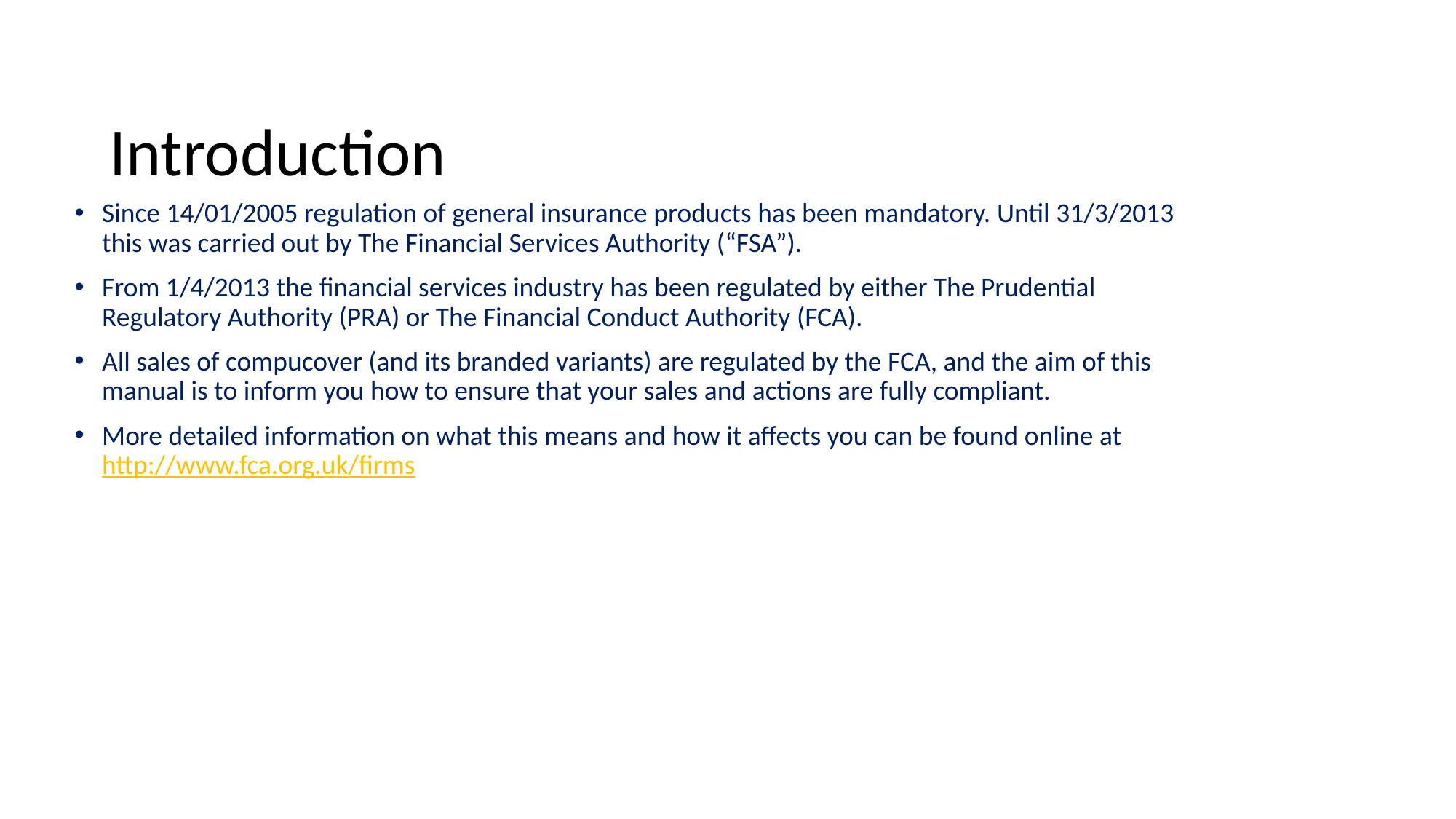

# Introduction
Since 14/01/2005 regulation of general insurance products has been mandatory. Until 31/3/2013 this was carried out by The Financial Services Authority (“FSA”).
From 1/4/2013 the financial services industry has been regulated by either The Prudential Regulatory Authority (PRA) or The Financial Conduct Authority (FCA).
All sales of compucover (and its branded variants) are regulated by the FCA, and the aim of this manual is to inform you how to ensure that your sales and actions are fully compliant.
More detailed information on what this means and how it affects you can be found online at http://www.fca.org.uk/firms